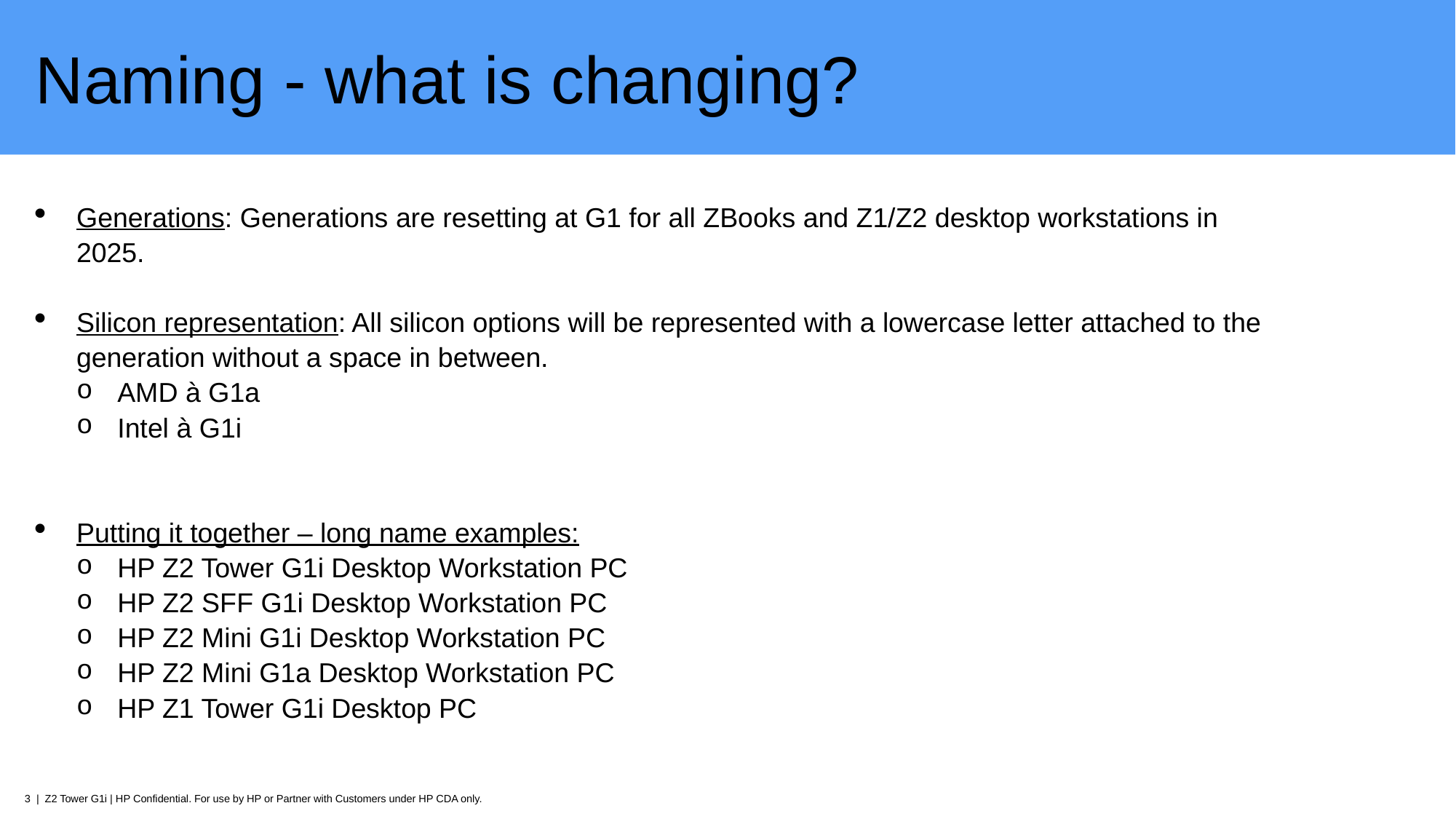

# Naming - what is changing?
Generations: Generations are resetting at G1 for all ZBooks and Z1/Z2 desktop workstations in 2025.

Silicon representation: All silicon options will be represented with a lowercase letter attached to the generation without a space in between.
AMD à G1a
Intel à G1i

Putting it together – long name examples:
HP Z2 Tower G1i Desktop Workstation PC
HP Z2 SFF G1i Desktop Workstation PC
HP Z2 Mini G1i Desktop Workstation PC
HP Z2 Mini G1a Desktop Workstation PC
HP Z1 Tower G1i Desktop PC

3  |  Z2 Tower G1i | HP Confidential. For use by HP or Partner with Customers under HP CDA only.